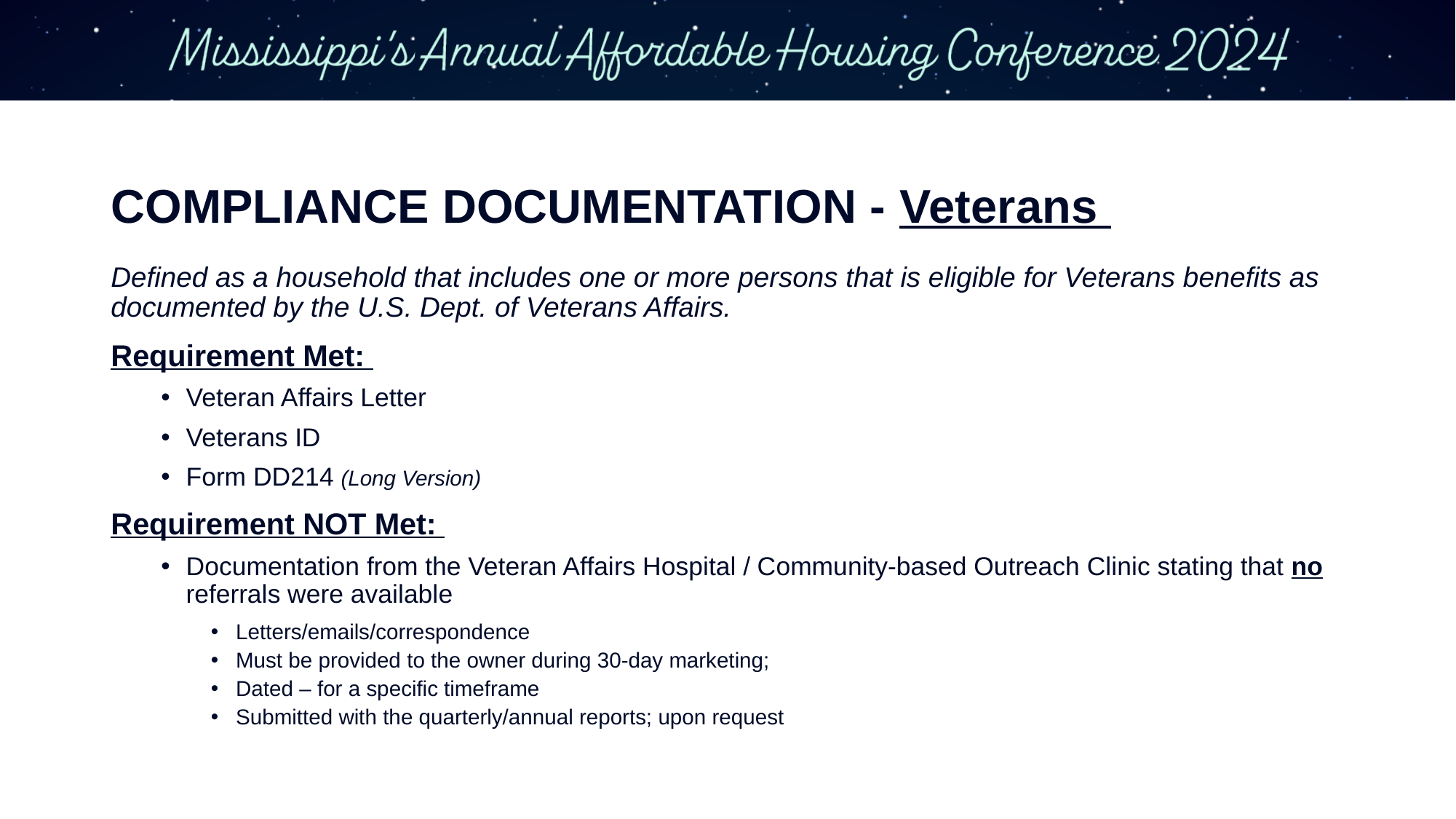

# COMPLIANCE DOCUMENTATION - Veterans
Defined as a household that includes one or more persons that is eligible for Veterans benefits as documented by the U.S. Dept. of Veterans Affairs.
Requirement Met:
Veteran Affairs Letter
Veterans ID
Form DD214 (Long Version)
Requirement NOT Met:
Documentation from the Veteran Affairs Hospital / Community-based Outreach Clinic stating that no referrals were available
Letters/emails/correspondence
Must be provided to the owner during 30-day marketing;
Dated – for a specific timeframe
Submitted with the quarterly/annual reports; upon request